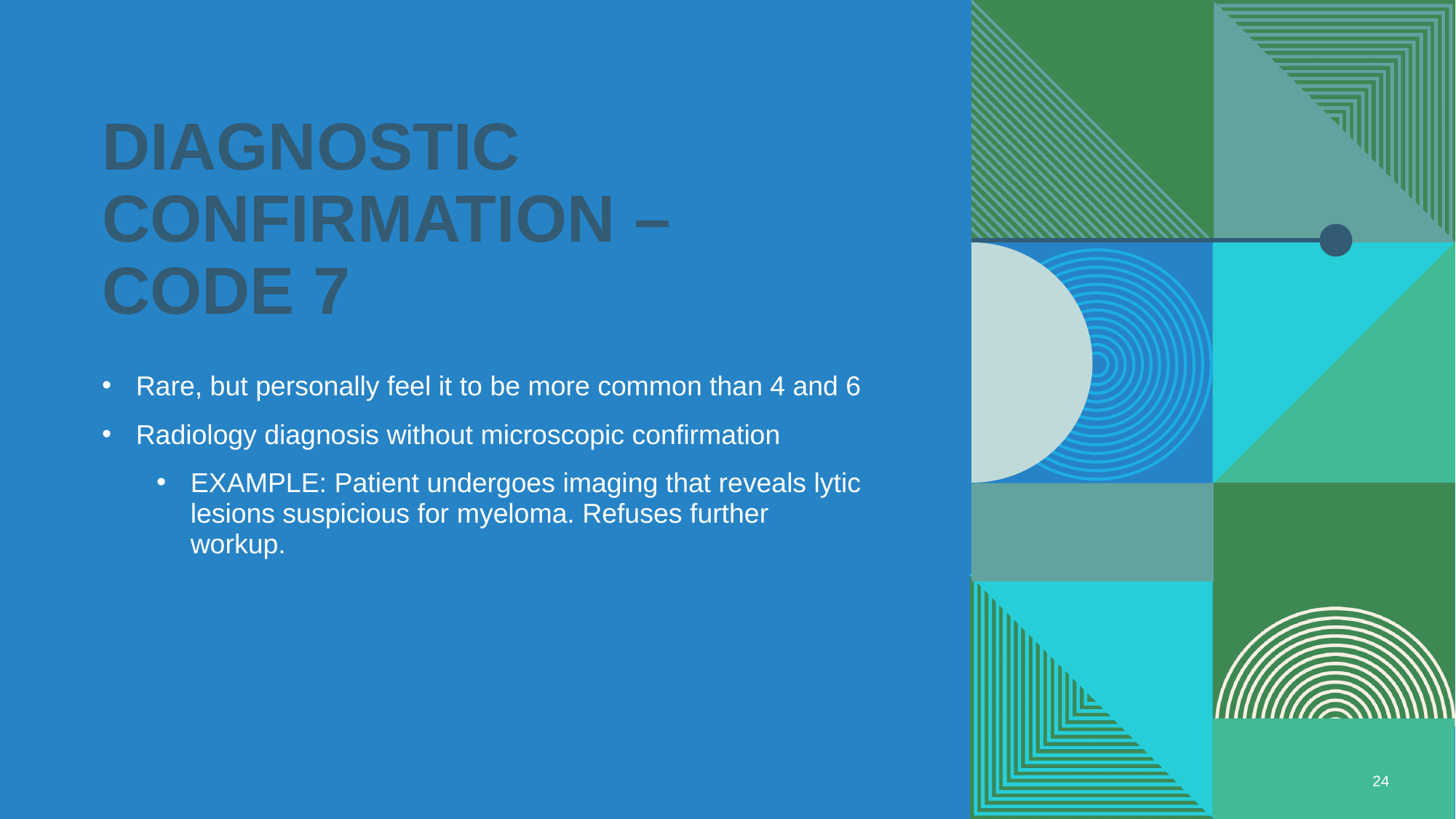

# Diagnostic confirmation – code 7
Rare, but personally feel it to be more common than 4 and 6
Radiology diagnosis without microscopic confirmation
EXAMPLE: Patient undergoes imaging that reveals lytic lesions suspicious for myeloma. Refuses further workup.

24